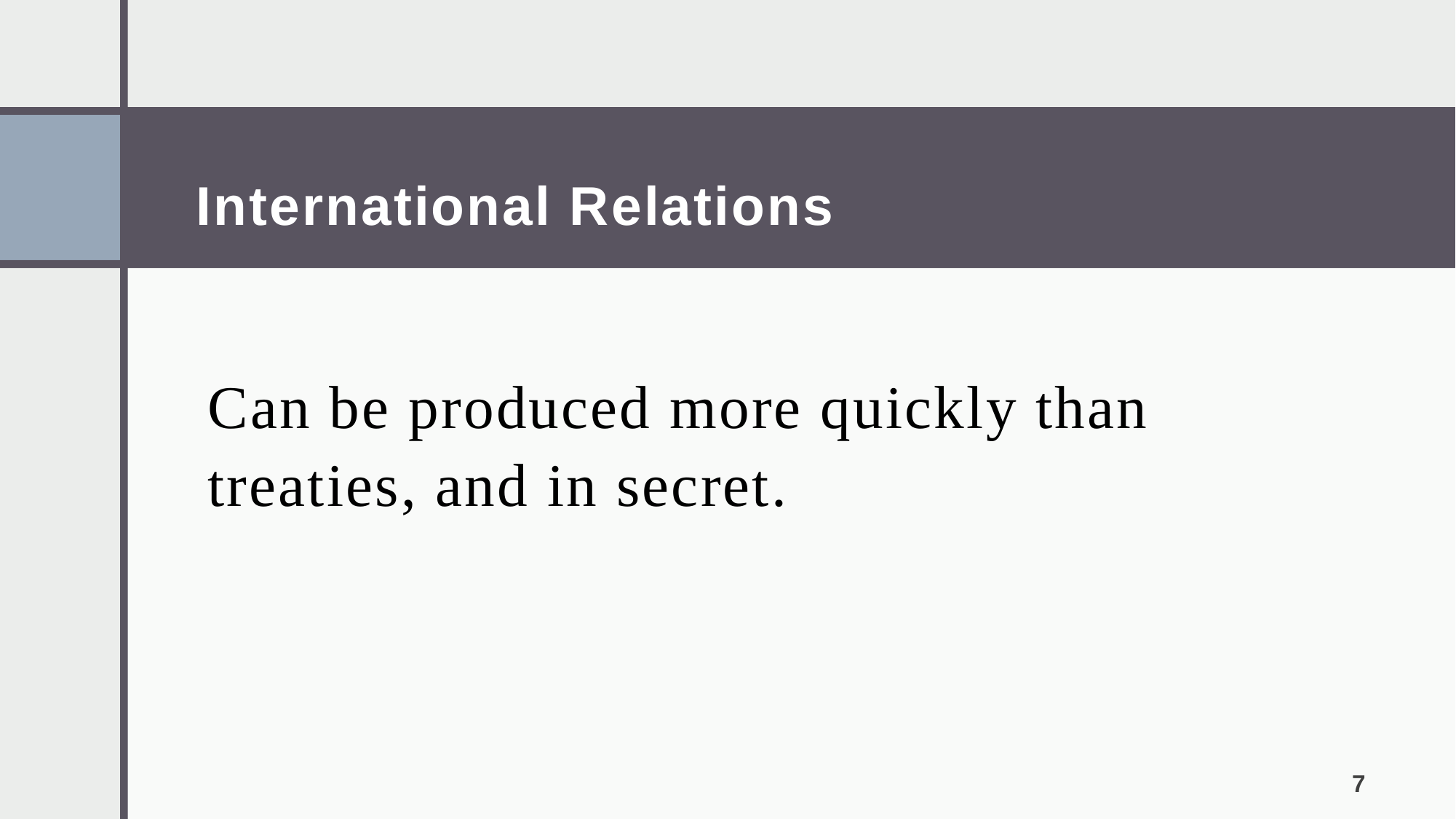

# International Relations
Can be produced more quickly than treaties, and in secret.
7